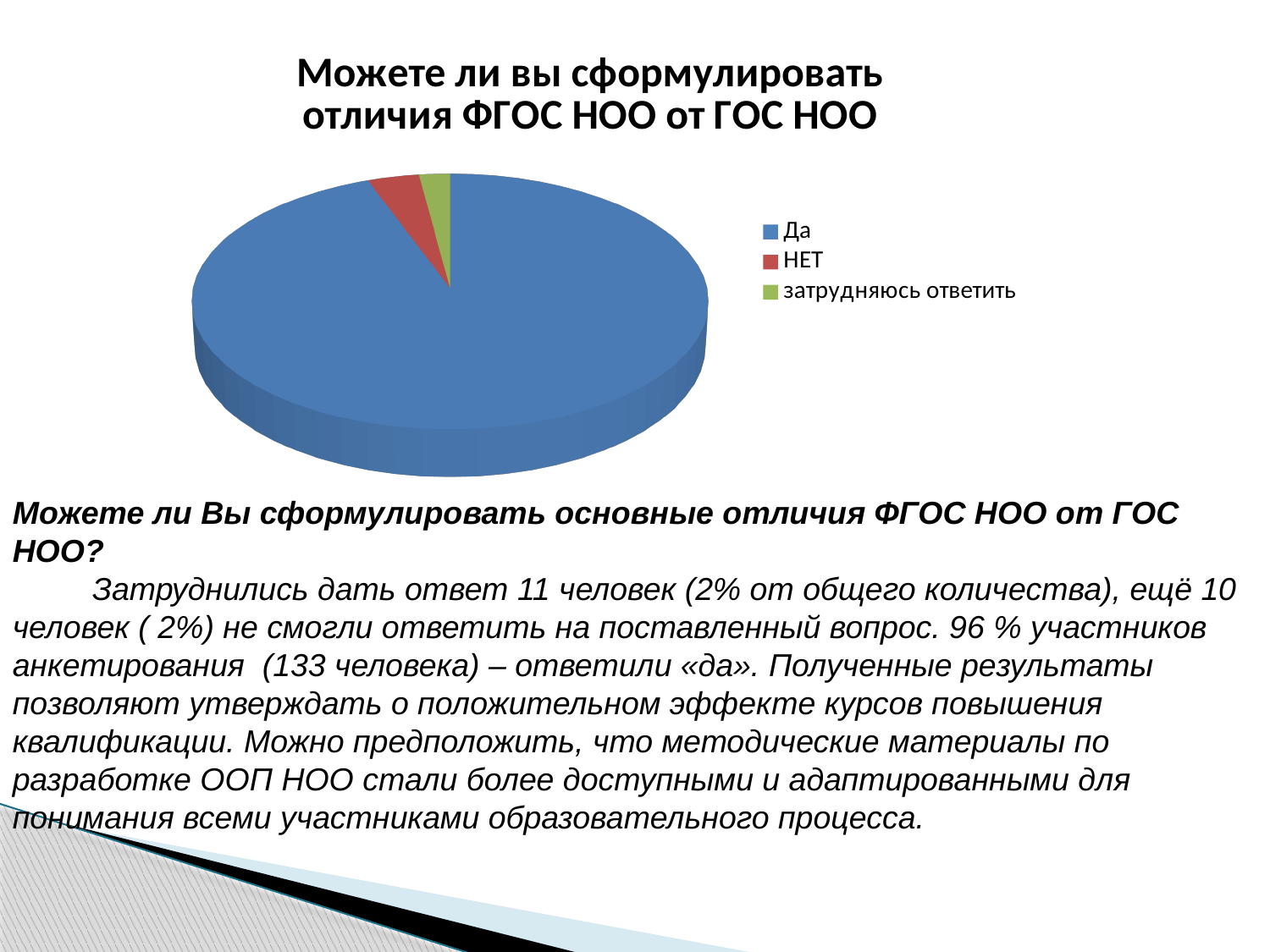

[unsupported chart]

Можете ли Вы сформулировать основные отличия ФГОС НОО от ГОС НОО?
         Затруднились дать ответ 11 человек (2% от общего количества), ещё 10 человек ( 2%) не смогли ответить на поставленный вопрос. 96 % участников анкетирования  (133 человека) – ответили «да». Полученные результаты позволяют утверждать о положительном эффекте курсов повышения квалификации. Можно предположить, что методические материалы по разработке ООП НОО стали более доступными и адаптированными для понимания всеми участниками образовательного процесса.